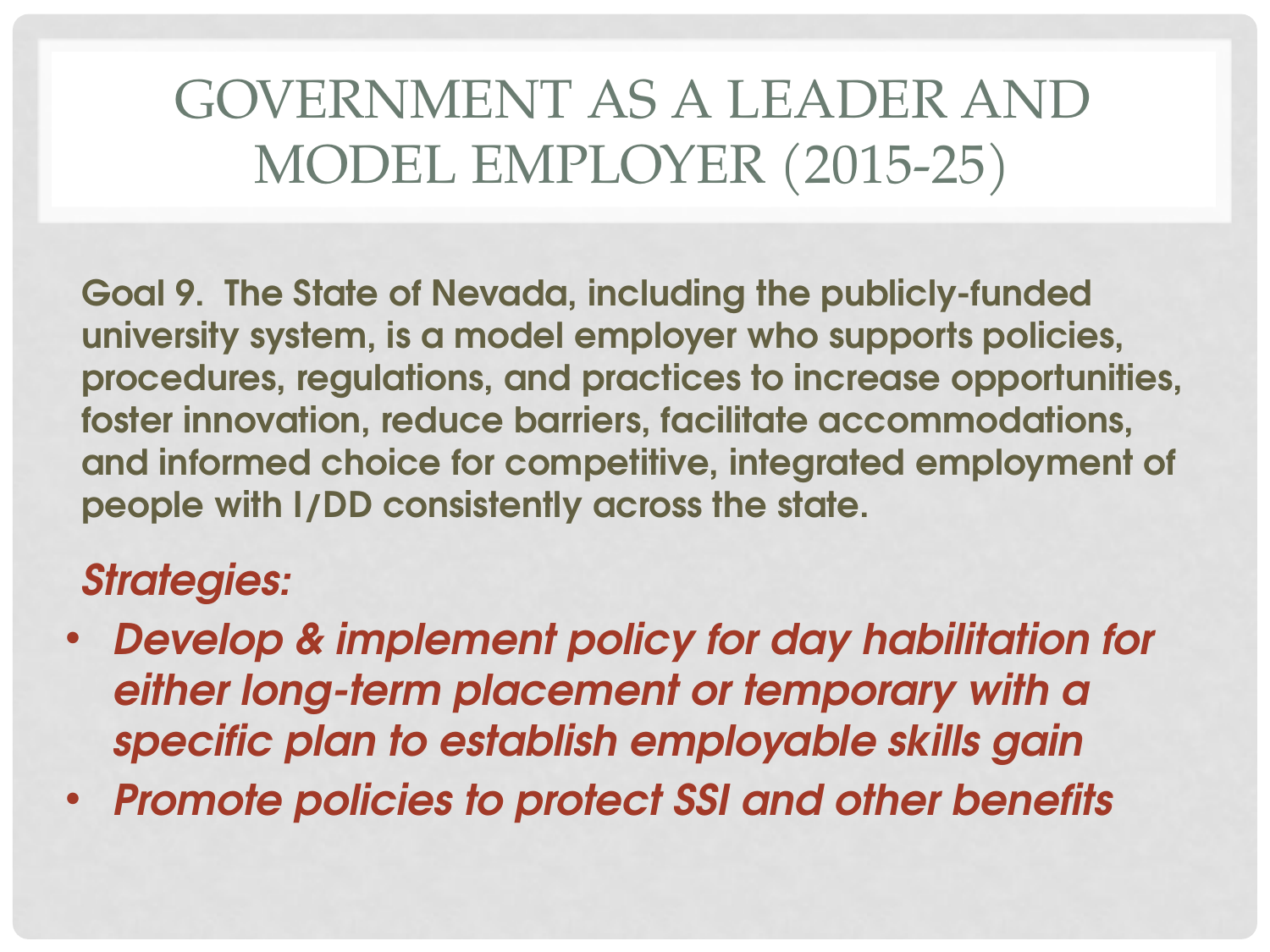

# Government as a Leader and Model Employer (2015-25)
Goal 9.  The State of Nevada, including the publicly-funded university system, is a model employer who supports policies, procedures, regulations, and practices to increase opportunities, foster innovation, reduce barriers, facilitate accommodations, and informed choice for competitive, integrated employment of people with I/DD consistently across the state.

Strategies:
Develop & implement policy for day habilitation for either long-term placement or temporary with a specific plan to establish employable skills gain
Promote policies to protect SSI and other benefits